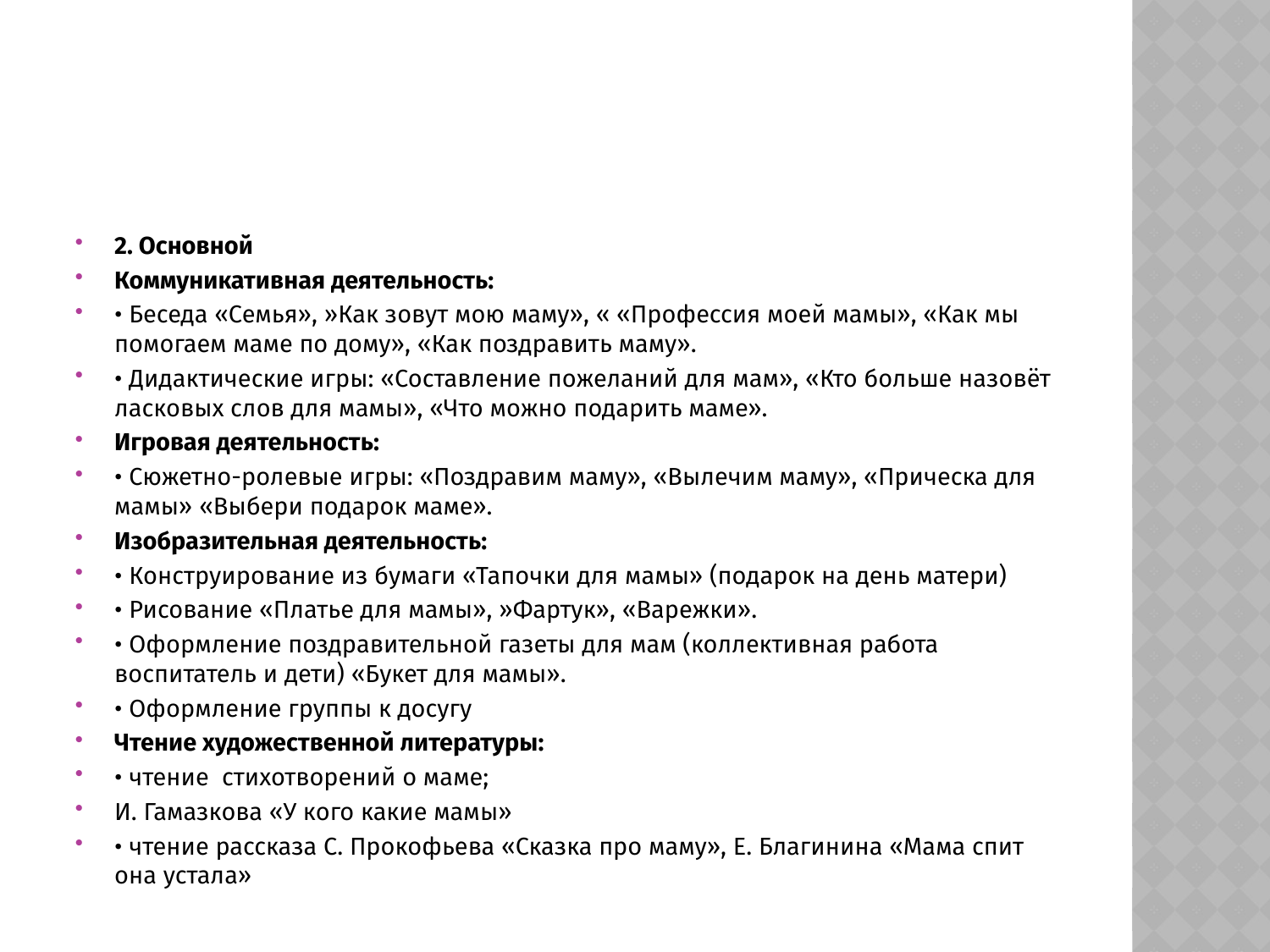

#
2. Основной
Коммуникативная деятельность:
• Беседа «Семья», »Как зовут мою маму», « «Профессия моей мамы», «Как мы помогаем маме по дому», «Как поздравить маму».
• Дидактические игры: «Составление пожеланий для мам», «Кто больше назовёт ласковых слов для мамы», «Что можно подарить маме».
Игровая деятельность:
• Сюжетно-ролевые игры: «Поздравим маму», «Вылечим маму», «Прическа для мамы» «Выбери подарок маме».
Изобразительная деятельность:
• Конструирование из бумаги «Тапочки для мамы» (подарок на день матери)
• Рисование «Платье для мамы», »Фартук», «Варежки».
• Оформление поздравительной газеты для мам (коллективная работа воспитатель и дети) «Букет для мамы».
• Оформление группы к досугу
Чтение художественной литературы:
• чтение  стихотворений о маме;
И. Гамазкова «У кого какие мамы»
• чтение рассказа С. Прокофьева «Сказка про маму», Е. Благинина «Мама спит она устала»